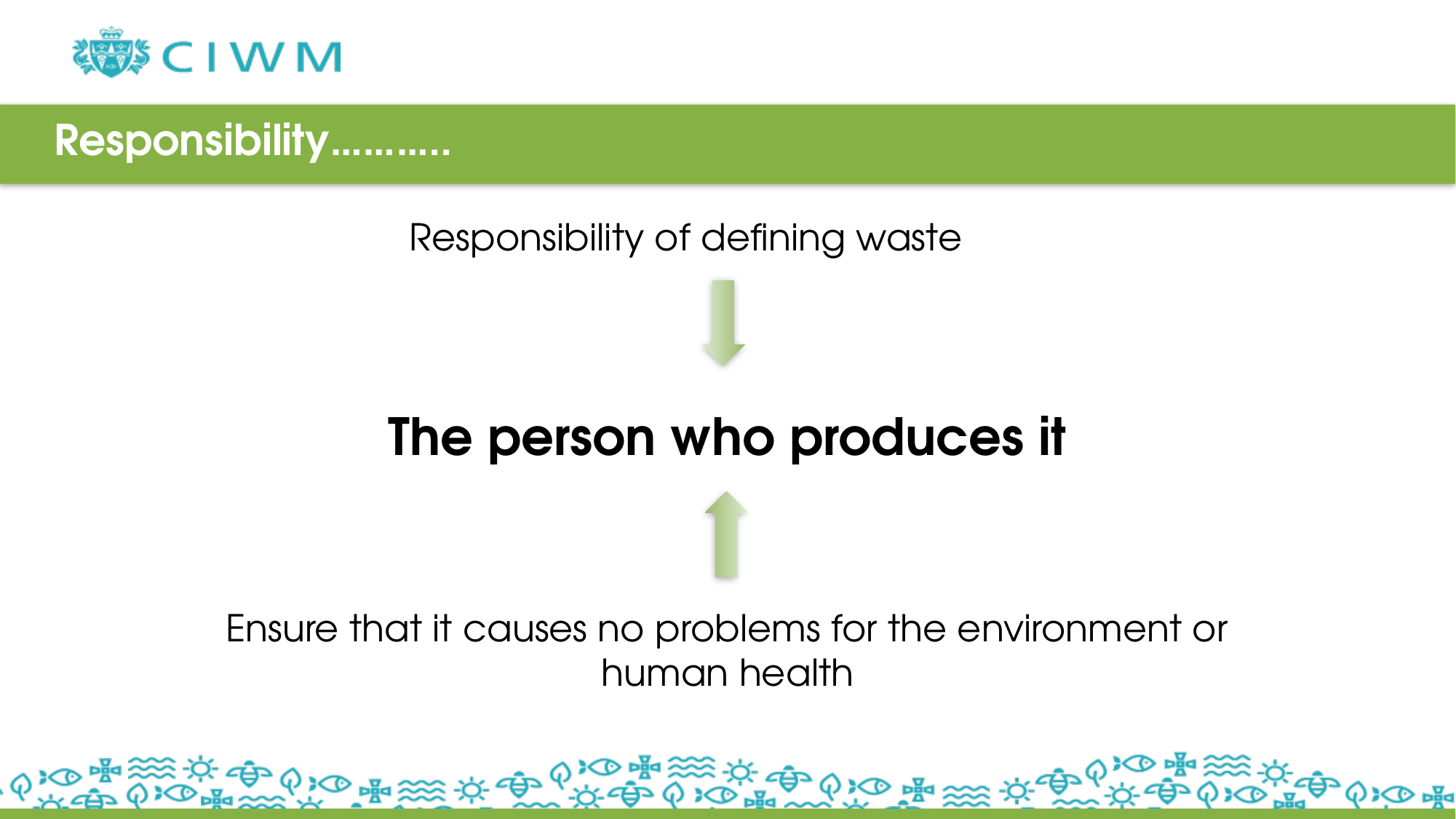

# Responsibility………..
Responsibility of defining waste

The person who produces it

Ensure that it causes no problems for the environment or human health